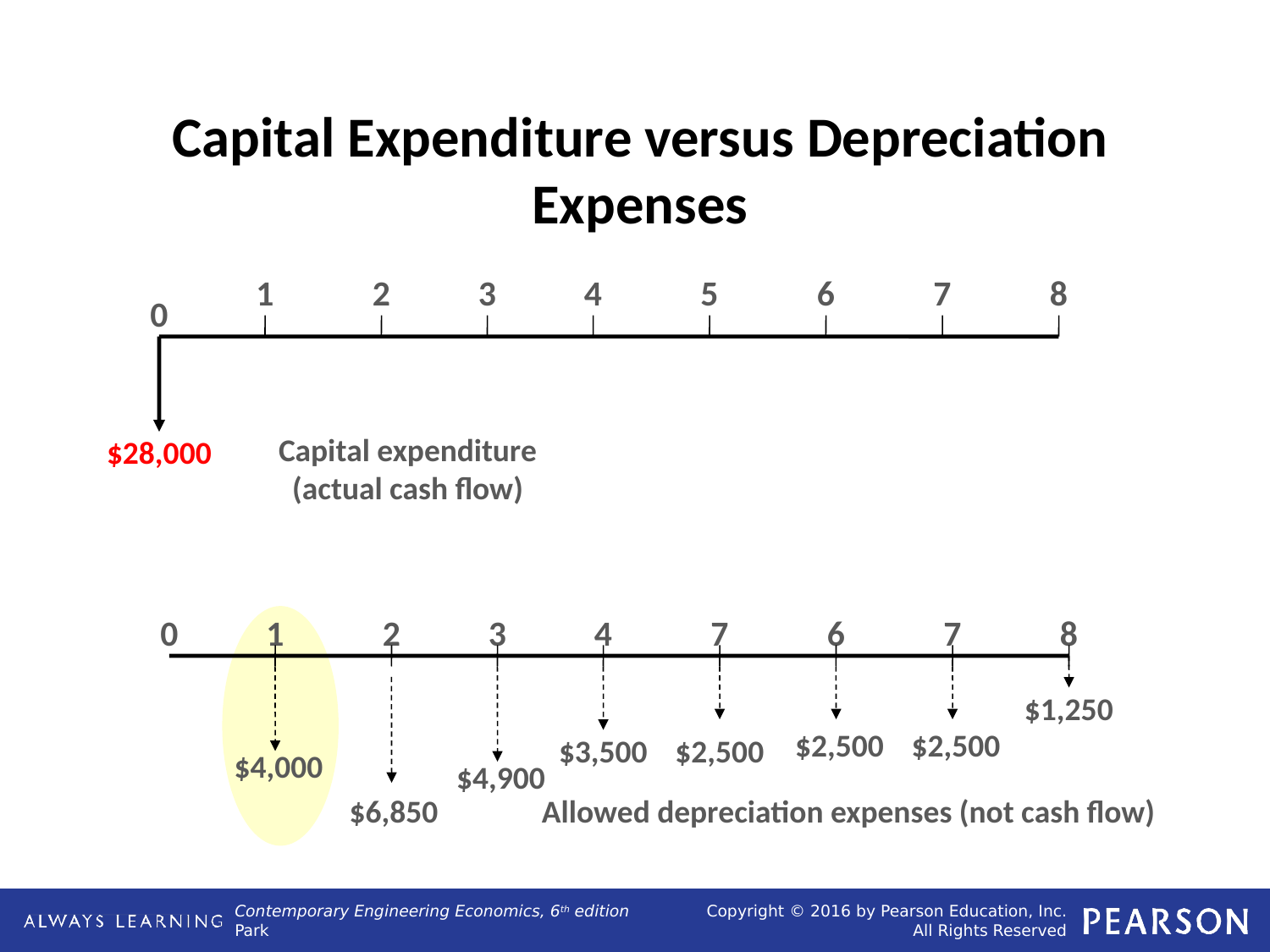

# Capital Expenditure versus Depreciation Expenses
1
2
3
4
5
6
7
8
0

Capital expenditure
(actual cash flow)
$28,000
0
1
2
3
4
7
6
7
8

$1,250
$2,500
$2,500
$3,500
$2,500
$4,000
$4,900
$6,850
Allowed depreciation expenses (not cash flow)